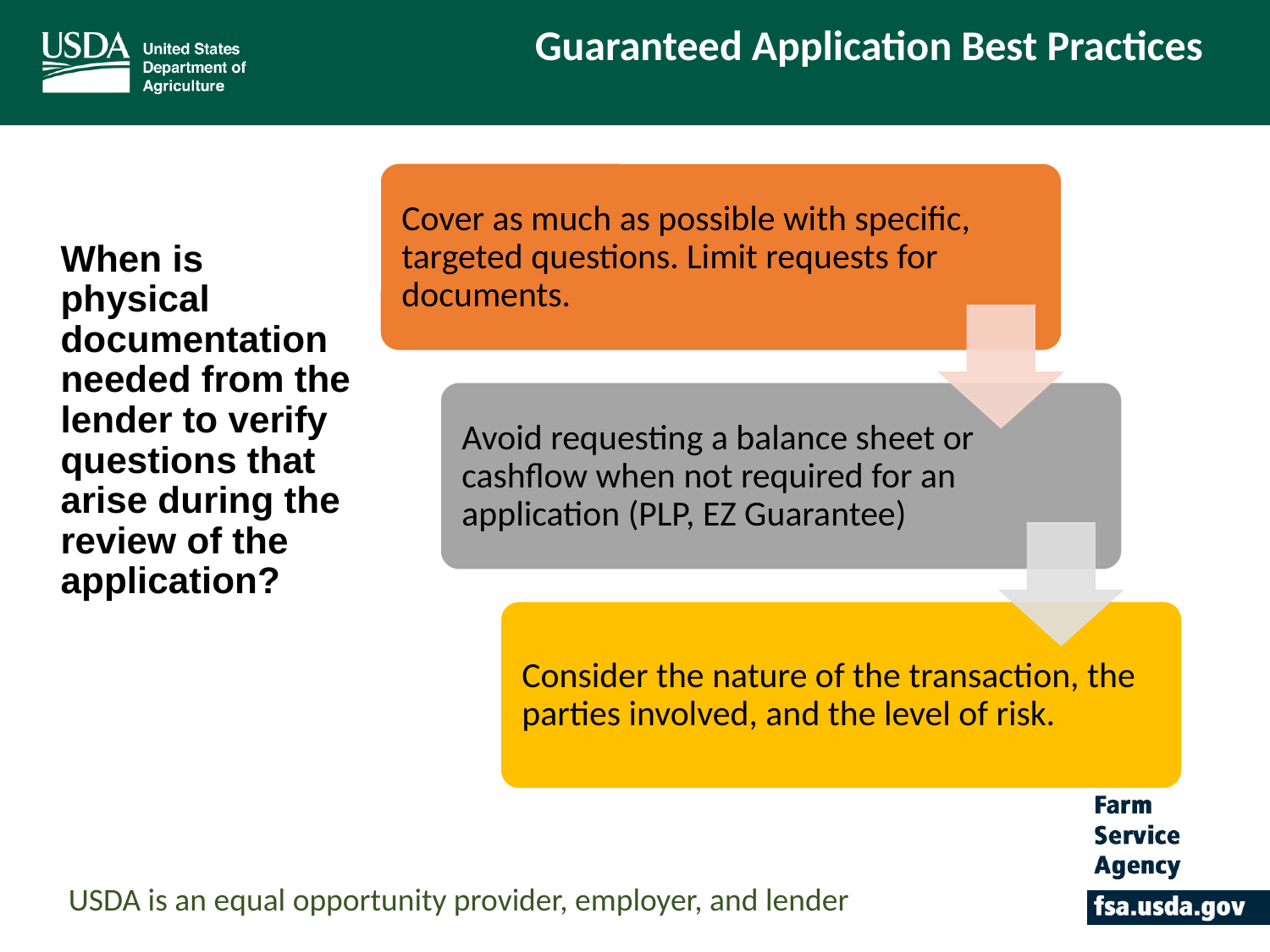

Guaranteed Application Best Practices
Cover as much as possible with specific, targeted questions. Limit requests for documents.
Avoid requesting a balance sheet or cashflow when not required for an application (PLP, EZ Guarantee)
Consider the nature of the transaction, the parties involved, and the level of risk.

# When is physical documentation needed from the lender to verify questions that arise during the review of the application?
USDA is an equal opportunity provider, employer, and lender